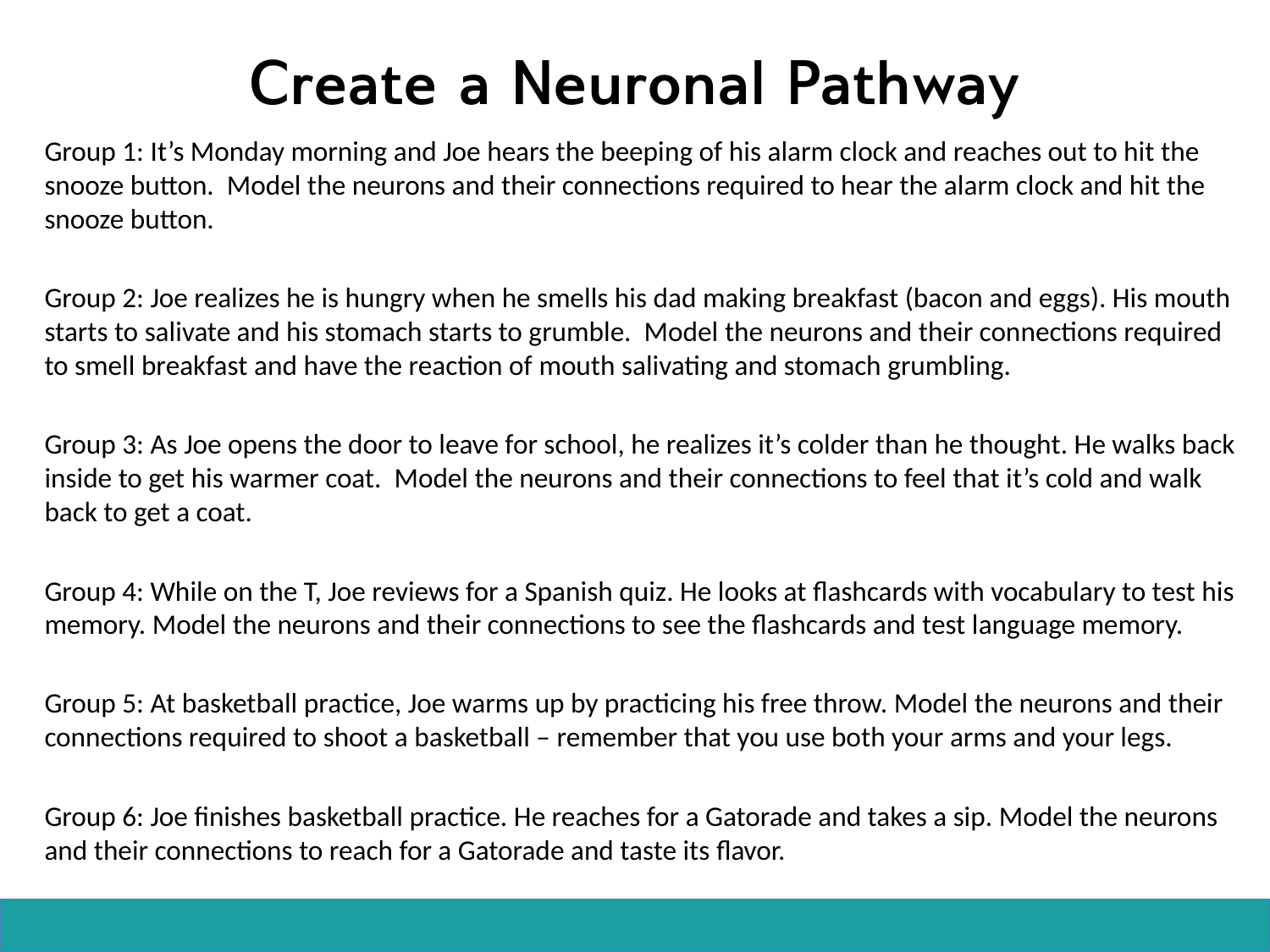

# Create a Neuronal Pathway
Group 1: It’s Monday morning and Joe hears the beeping of his alarm clock and reaches out to hit the snooze button.  Model the neurons and their connections required to hear the alarm clock and hit the snooze button.

Group 2: Joe realizes he is hungry when he smells his dad making breakfast (bacon and eggs). His mouth starts to salivate and his stomach starts to grumble.  Model the neurons and their connections required to smell breakfast and have the reaction of mouth salivating and stomach grumbling.

Group 3: As Joe opens the door to leave for school, he realizes it’s colder than he thought. He walks back inside to get his warmer coat.  Model the neurons and their connections to feel that it’s cold and walk back to get a coat.

Group 4: While on the T, Joe reviews for a Spanish quiz. He looks at flashcards with vocabulary to test his memory. Model the neurons and their connections to see the flashcards and test language memory.

Group 5: At basketball practice, Joe warms up by practicing his free throw. Model the neurons and their connections required to shoot a basketball – remember that you use both your arms and your legs.

Group 6: Joe finishes basketball practice. He reaches for a Gatorade and takes a sip. Model the neurons and their connections to reach for a Gatorade and taste its flavor.